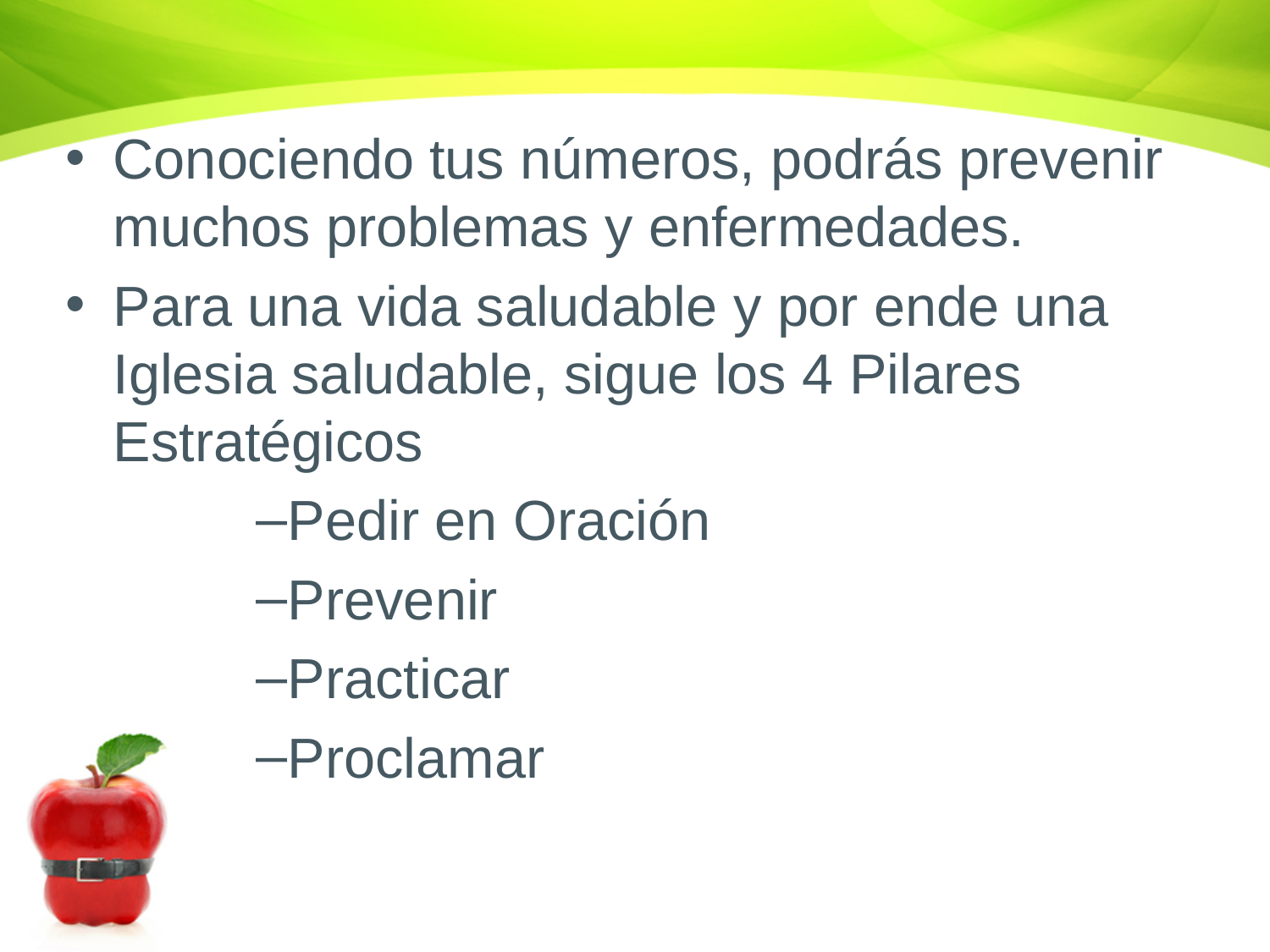

Conociendo tus números, podrás prevenir muchos problemas y enfermedades.
Para una vida saludable y por ende una Iglesia saludable, sigue los 4 Pilares Estratégicos
Pedir en Oración
Prevenir
Practicar
Proclamar